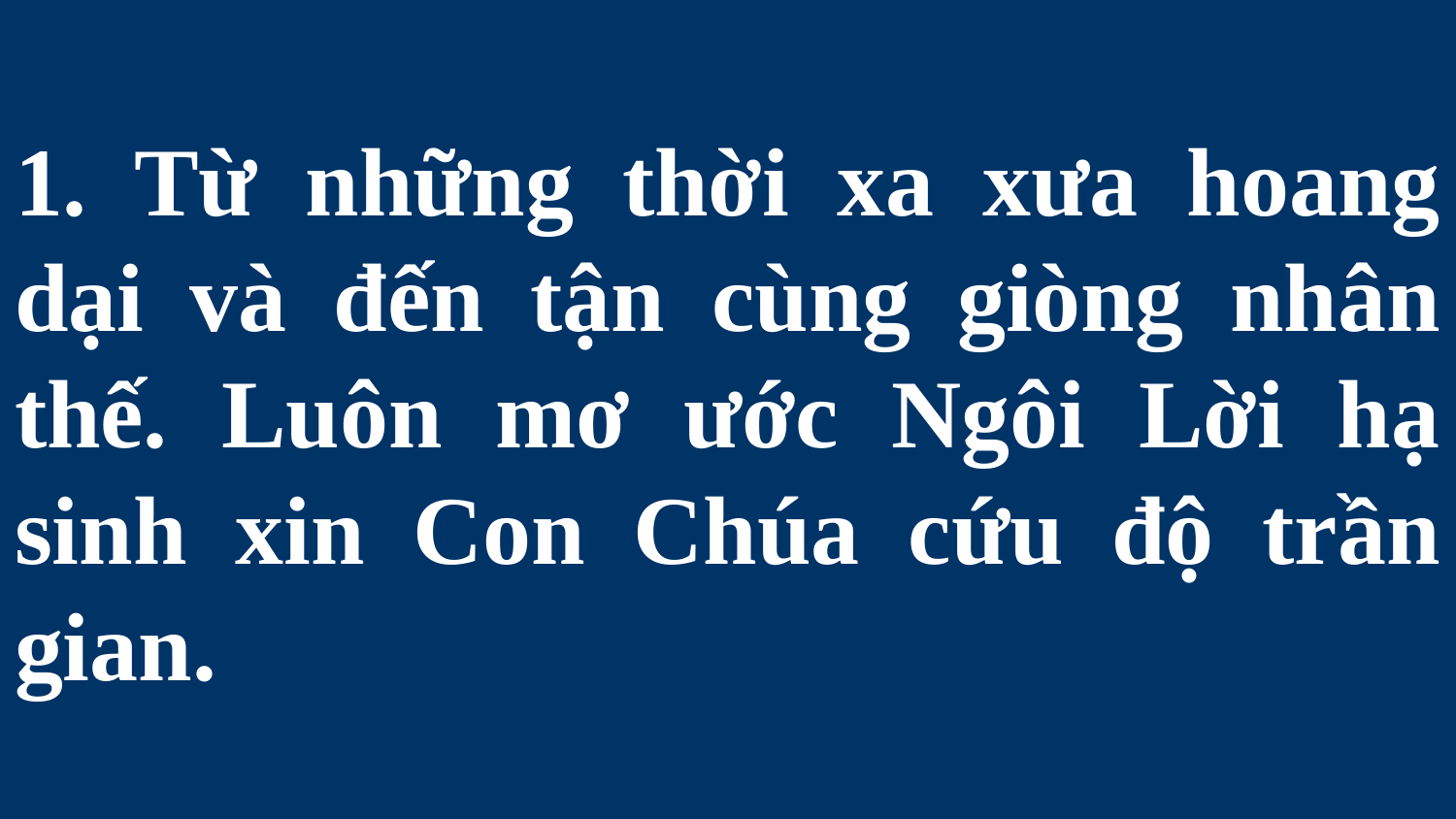

# 1. Từ những thời xa xưa hoang dại và đến tận cùng giòng nhân thế. Luôn mơ ước Ngôi Lời hạ sinh xin Con Chúa cứu độ trần gian.